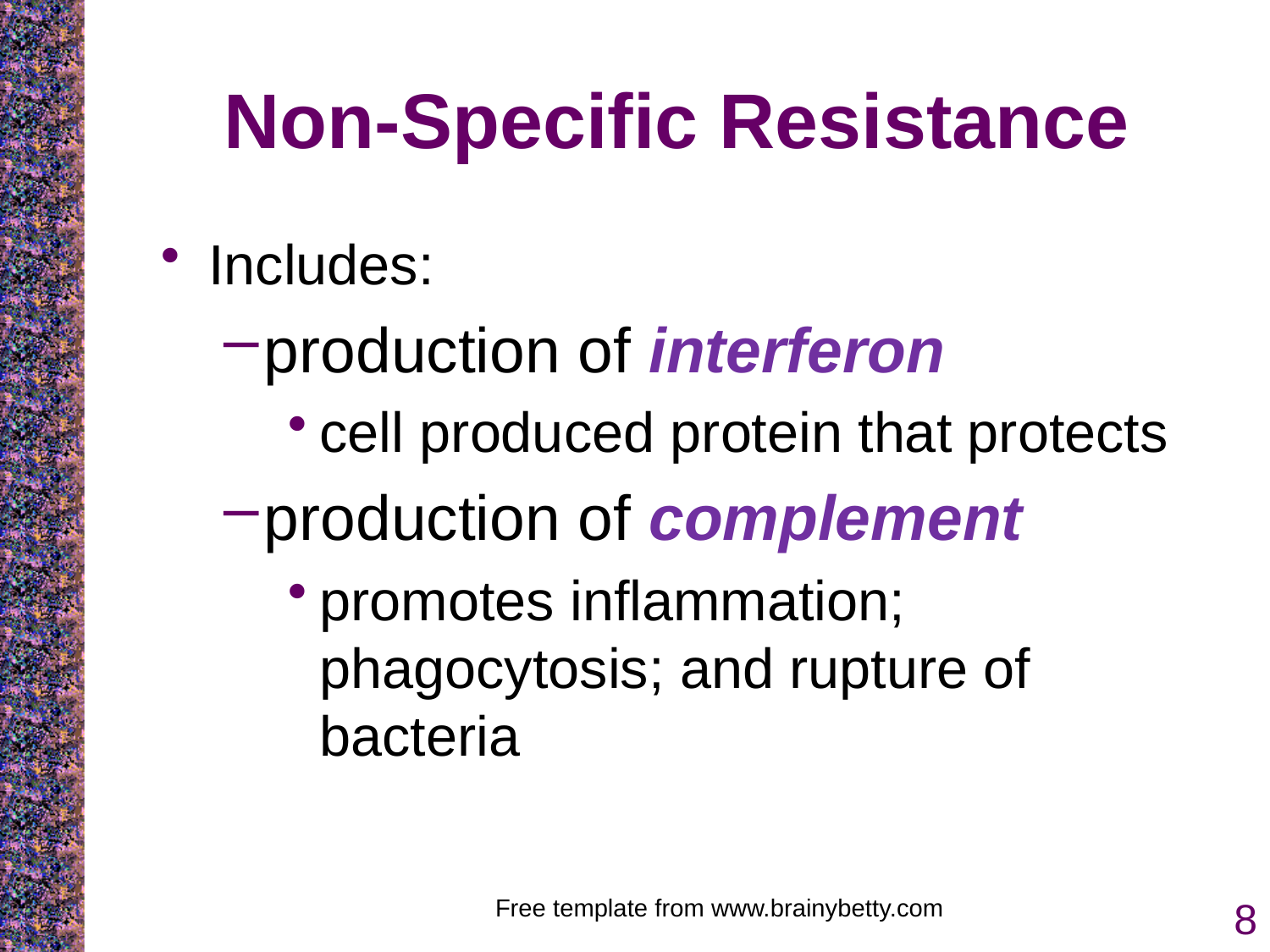

# Non-Specific Resistance
Includes:
production of interferon
cell produced protein that protects
production of complement
promotes inflammation; phagocytosis; and rupture of bacteria

Free template from www.brainybetty.com
8